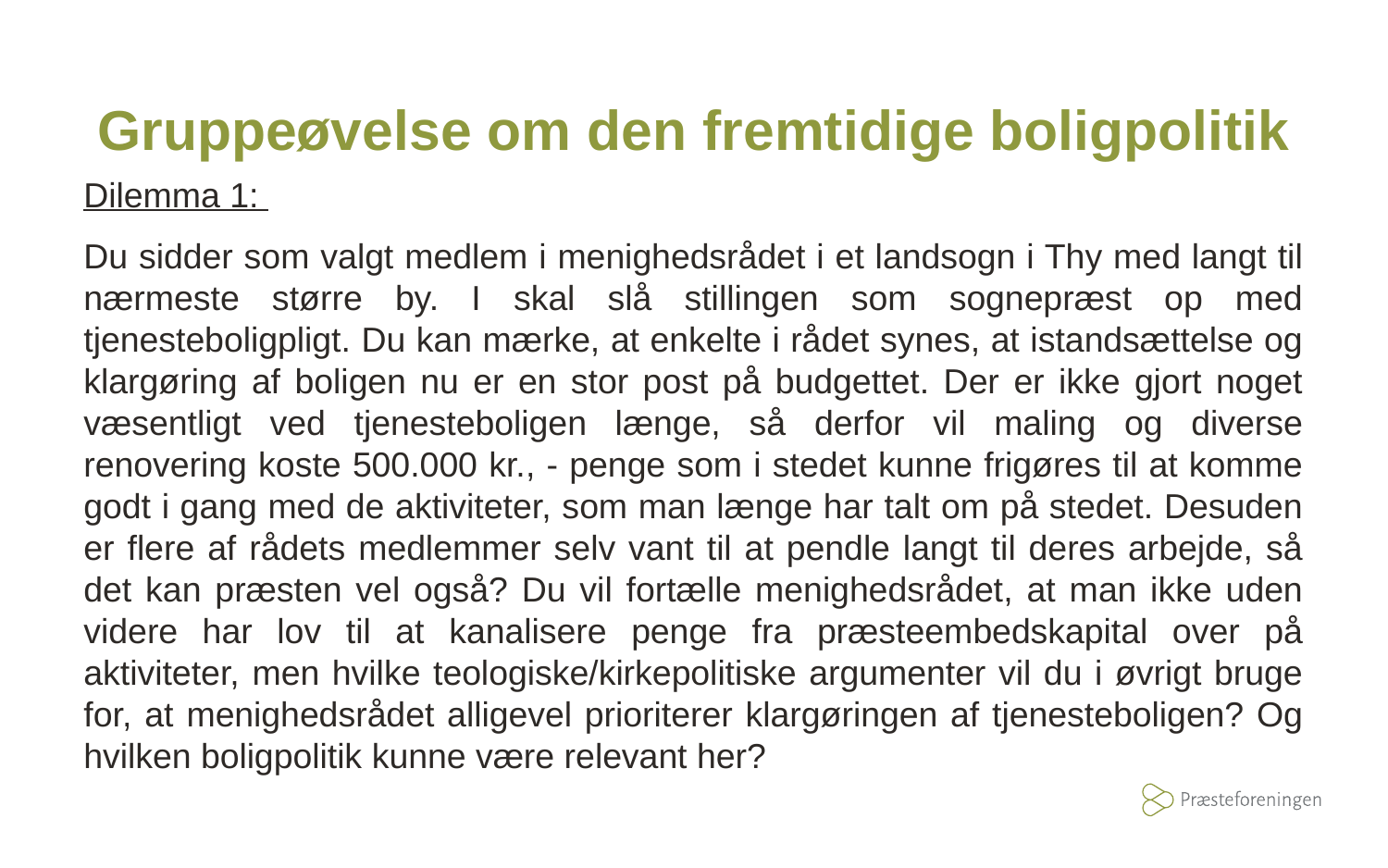

# Gruppeøvelse om den fremtidige boligpolitik

Dilemma 1:
Du sidder som valgt medlem i menighedsrådet i et landsogn i Thy med langt til nærmeste større by. I skal slå stillingen som sognepræst op med tjenesteboligpligt. Du kan mærke, at enkelte i rådet synes, at istandsættelse og klargøring af boligen nu er en stor post på budgettet. Der er ikke gjort noget væsentligt ved tjenesteboligen længe, så derfor vil maling og diverse renovering koste 500.000 kr., - penge som i stedet kunne frigøres til at komme godt i gang med de aktiviteter, som man længe har talt om på stedet. Desuden er flere af rådets medlemmer selv vant til at pendle langt til deres arbejde, så det kan præsten vel også? Du vil fortælle menighedsrådet, at man ikke uden videre har lov til at kanalisere penge fra præsteembedskapital over på aktiviteter, men hvilke teologiske/kirkepolitiske argumenter vil du i øvrigt bruge for, at menighedsrådet alligevel prioriterer klargøringen af tjenesteboligen? Og hvilken boligpolitik kunne være relevant her?